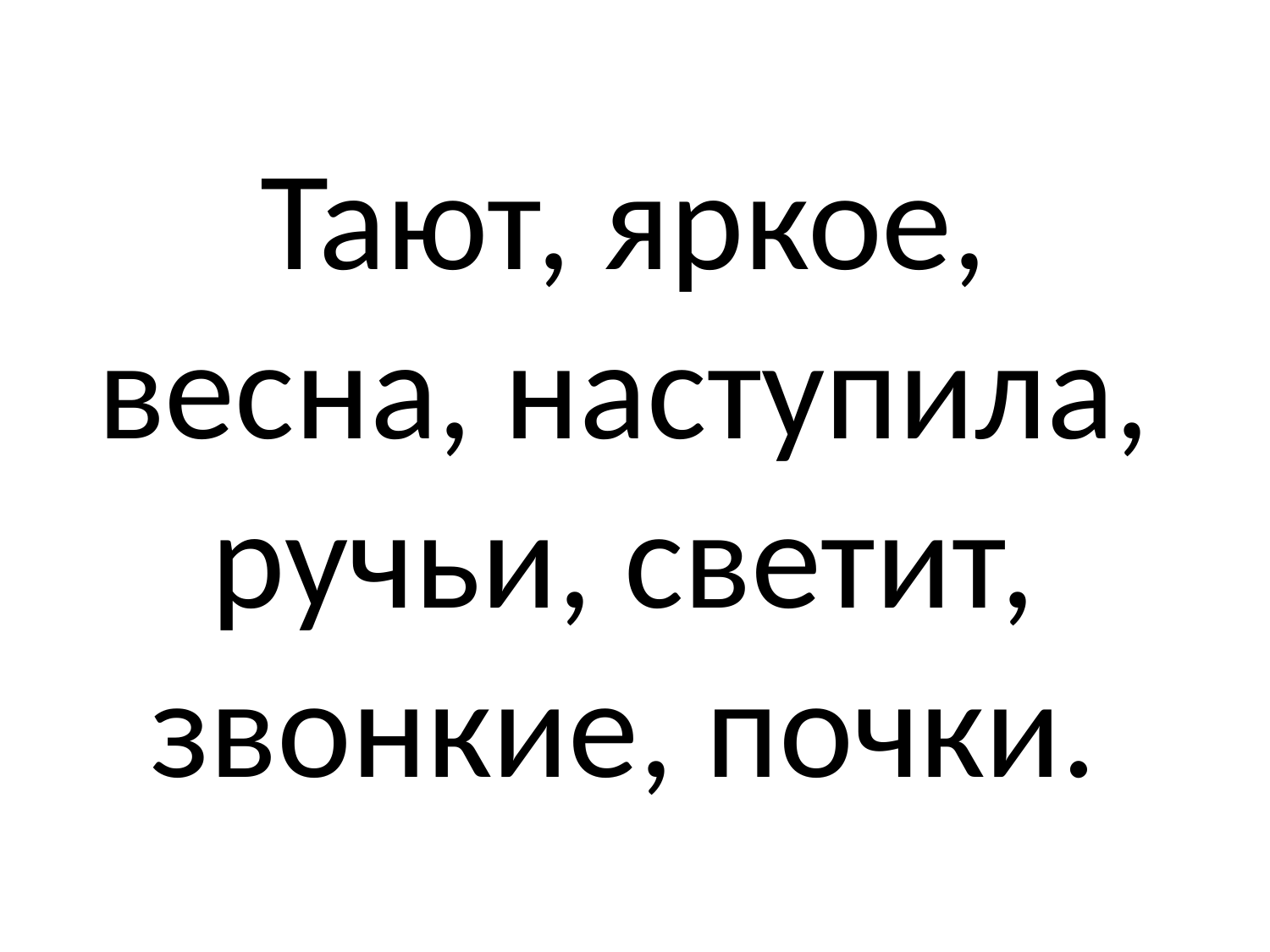

# Тают, яркое, весна, наступила, ручьи, светит, звонкие, почки.